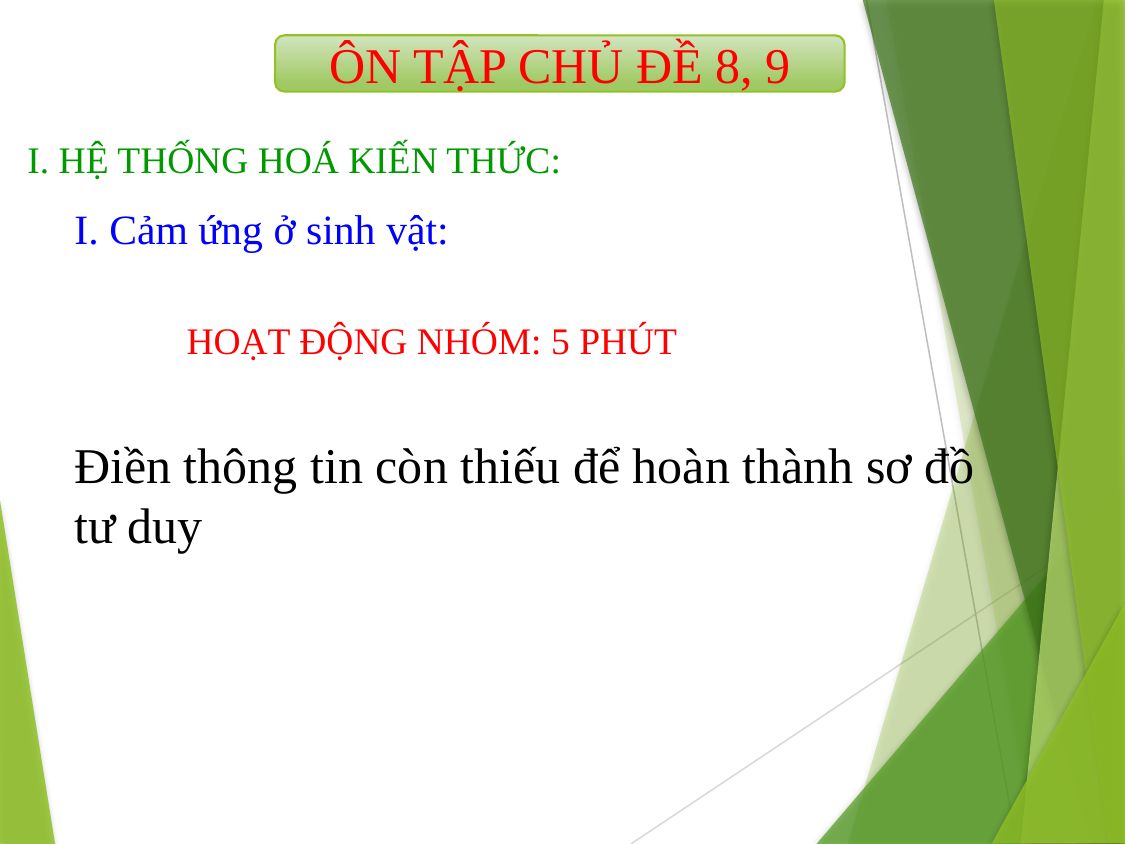

ÔN TẬP CHỦ ĐỀ 8, 9
I. HỆ THỐNG HOÁ KIẾN THỨC:
I. Cảm ứng ở sinh vật:
HOẠT ĐỘNG NHÓM: 5 PHÚT
Điền thông tin còn thiếu để hoàn thành sơ đồ tư duy